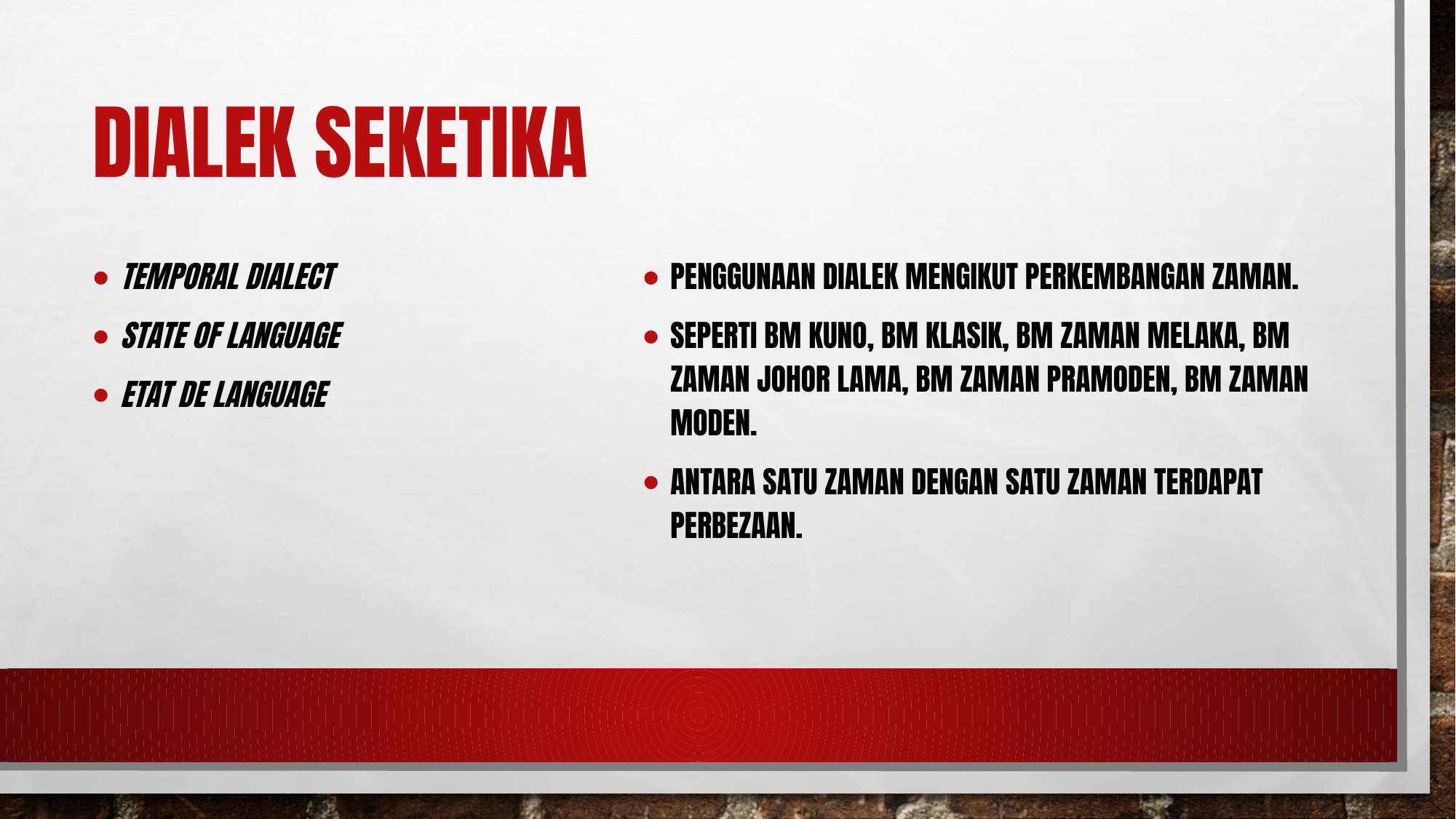

# Dialek seketika
Temporal dialect
State of language
Etat de language
Penggunaan dialek mengikut perkembangan zaman.
Seperti bm kuno, bm klasik, bm zaman Melaka, bm zaman johor lama, bm zaman pramoden, bm zaman moden.
Antara satu zaman dengan satu zaman terdapat perbezaan.